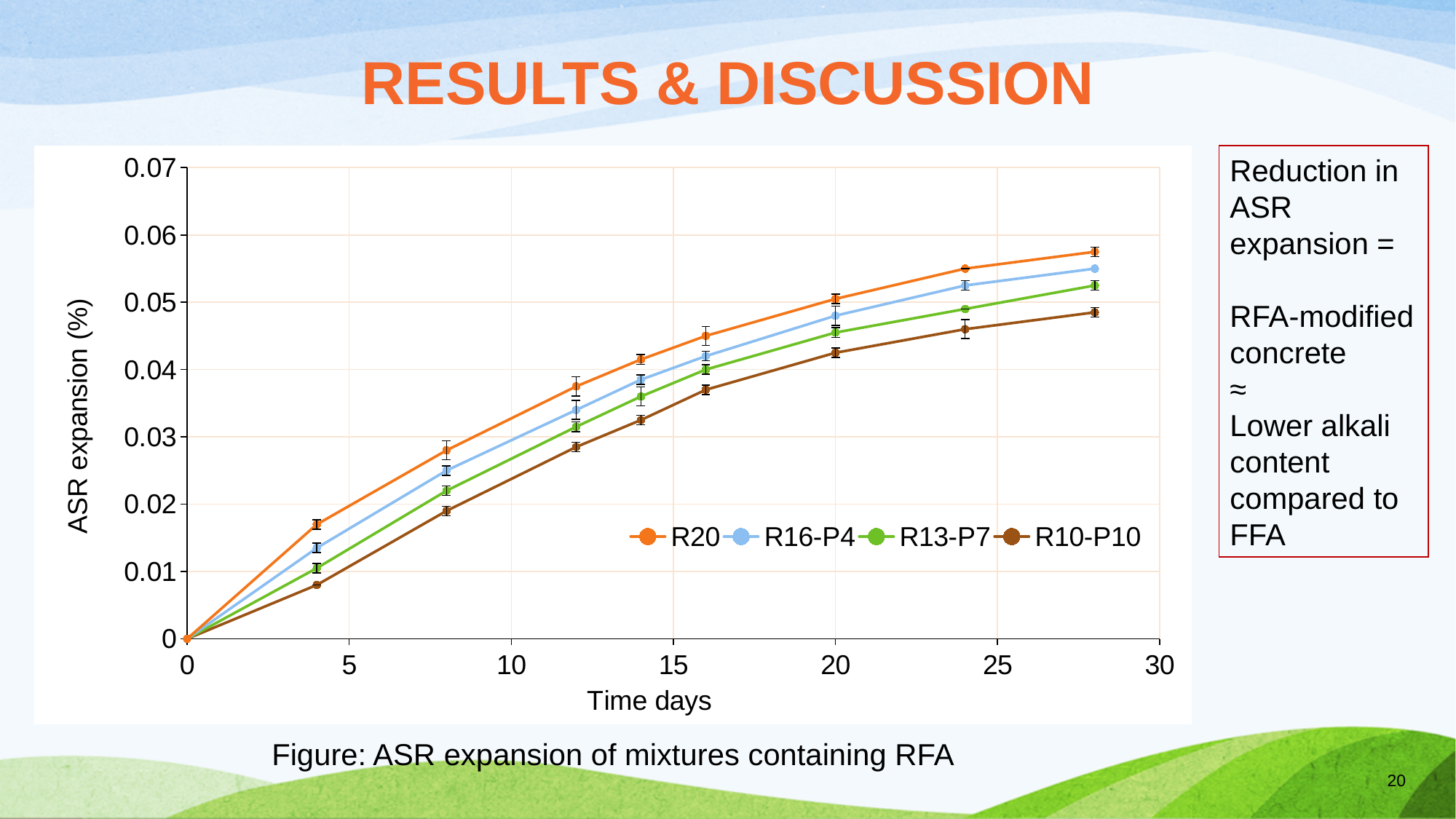

Results & discussion

### Chart

| Category |  |  |  |  |
|---|---|---|---|---|
Reduction in ASR expansion =

RFA-modified concrete
≈
Lower alkali content compared to FFA
Figure: ASR expansion of mixtures containing RFA
20